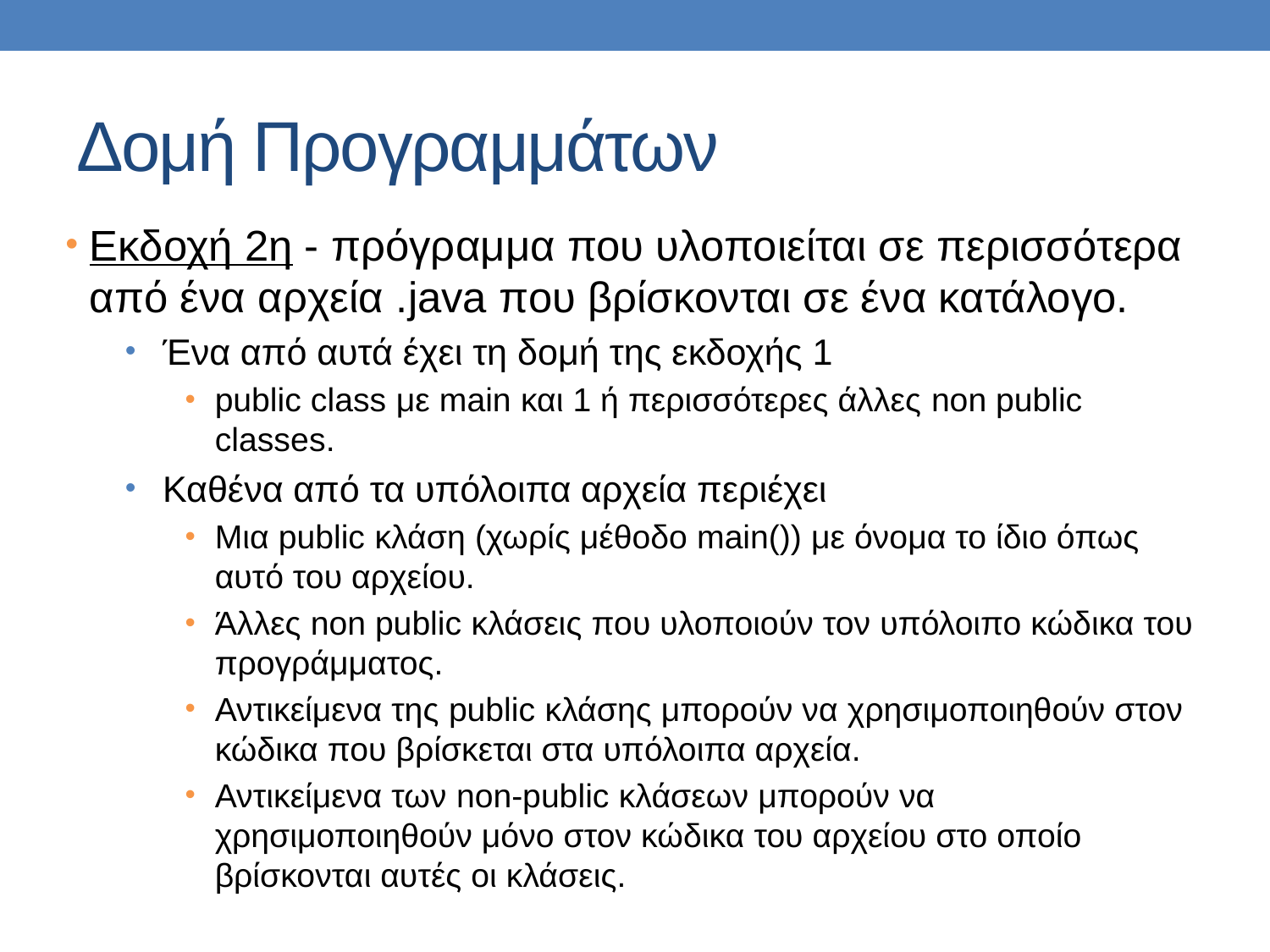

# Δομή Προγραμμάτων
Εκδοχή 2η - πρόγραμμα που υλοποιείται σε περισσότερα από ένα αρχεία .java που βρίσκονται σε ένα κατάλογο.
Ένα από αυτά έχει τη δομή της εκδοχής 1
public class με main και 1 ή περισσότερες άλλες non public classes.
Καθένα από τα υπόλοιπα αρχεία περιέχει
Μια public κλάση (χωρίς μέθοδο main()) με όνομα το ίδιο όπως αυτό του αρχείου.
Άλλες non public κλάσεις που υλοποιούν τον υπόλοιπο κώδικα του προγράμματος.
Αντικείμενα της public κλάσης μπορούν να χρησιμοποιηθούν στον κώδικα που βρίσκεται στα υπόλοιπα αρχεία.
Αντικείμενα των non-public κλάσεων μπορούν να χρησιμοποιηθούν μόνο στον κώδικα του αρχείου στο οποίο βρίσκονται αυτές οι κλάσεις.